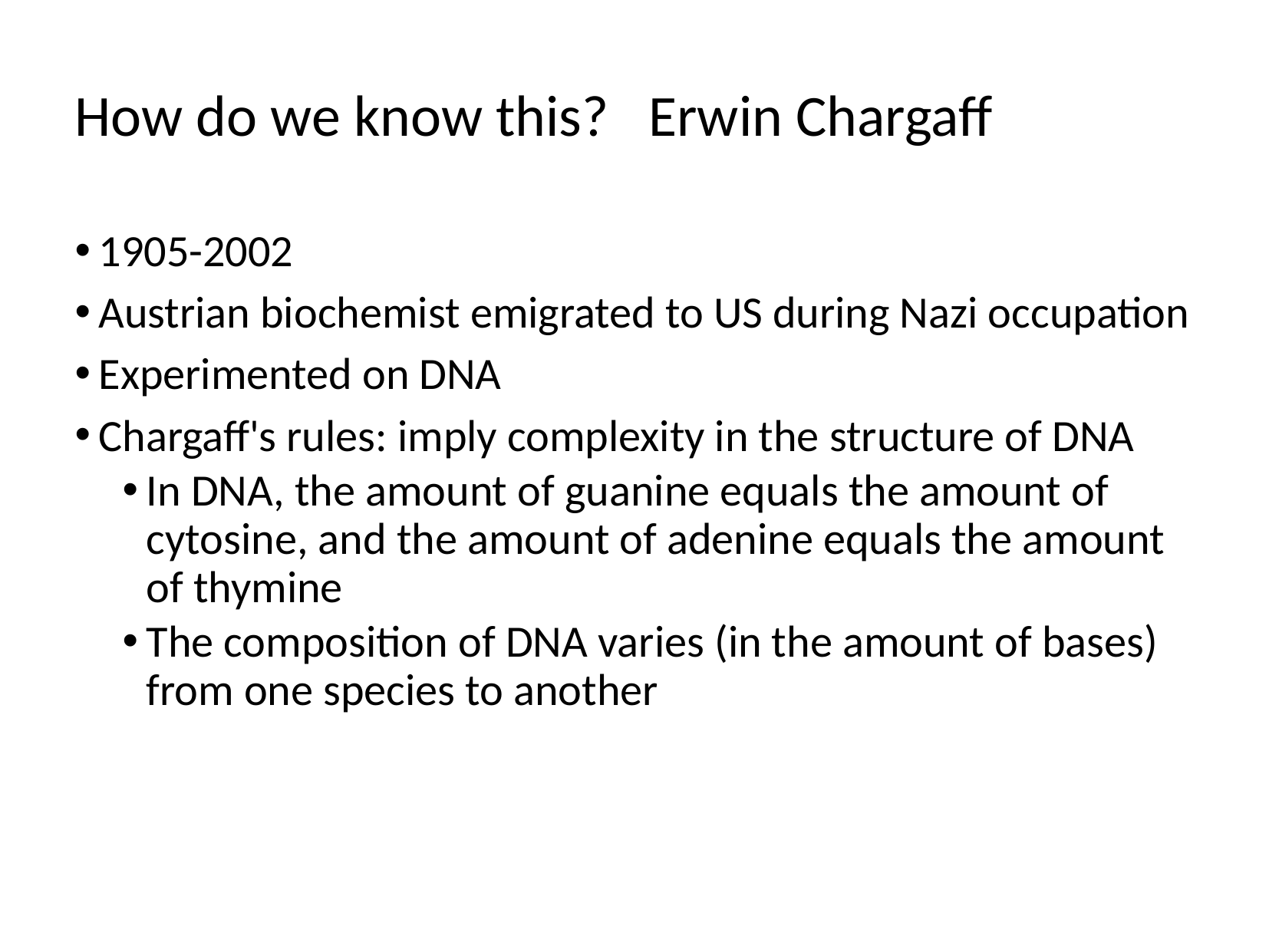

# How do we know this?   Erwin Chargaff
1905-2002
Austrian biochemist emigrated to US during Nazi occupation
Experimented on DNA
Chargaff's rules: imply complexity in the structure of DNA
In DNA, the amount of guanine equals the amount of cytosine, and the amount of adenine equals the amount of thymine
The composition of DNA varies (in the amount of bases) from one species to another